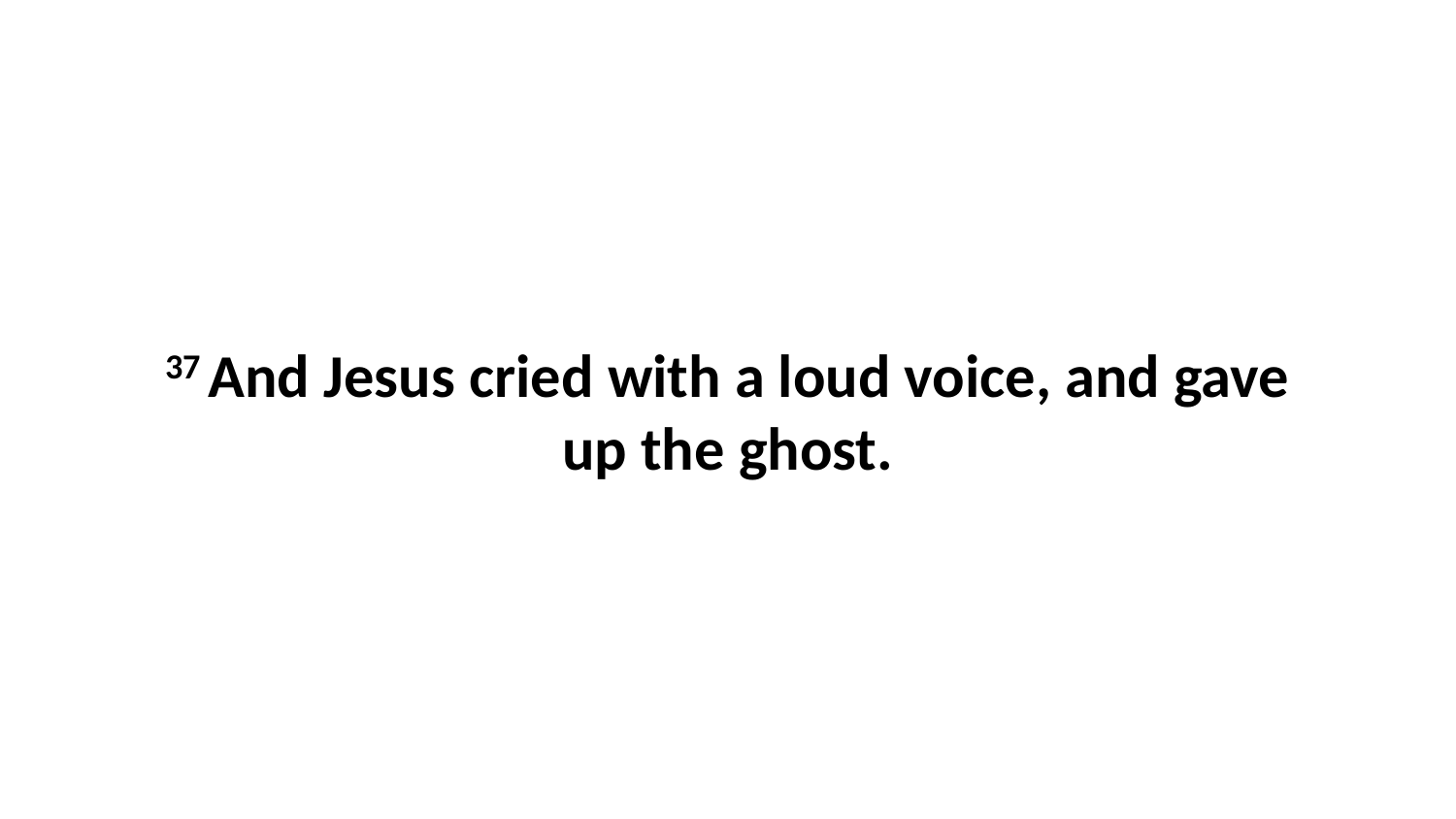

37 And Jesus cried with a loud voice, and gave up the ghost.